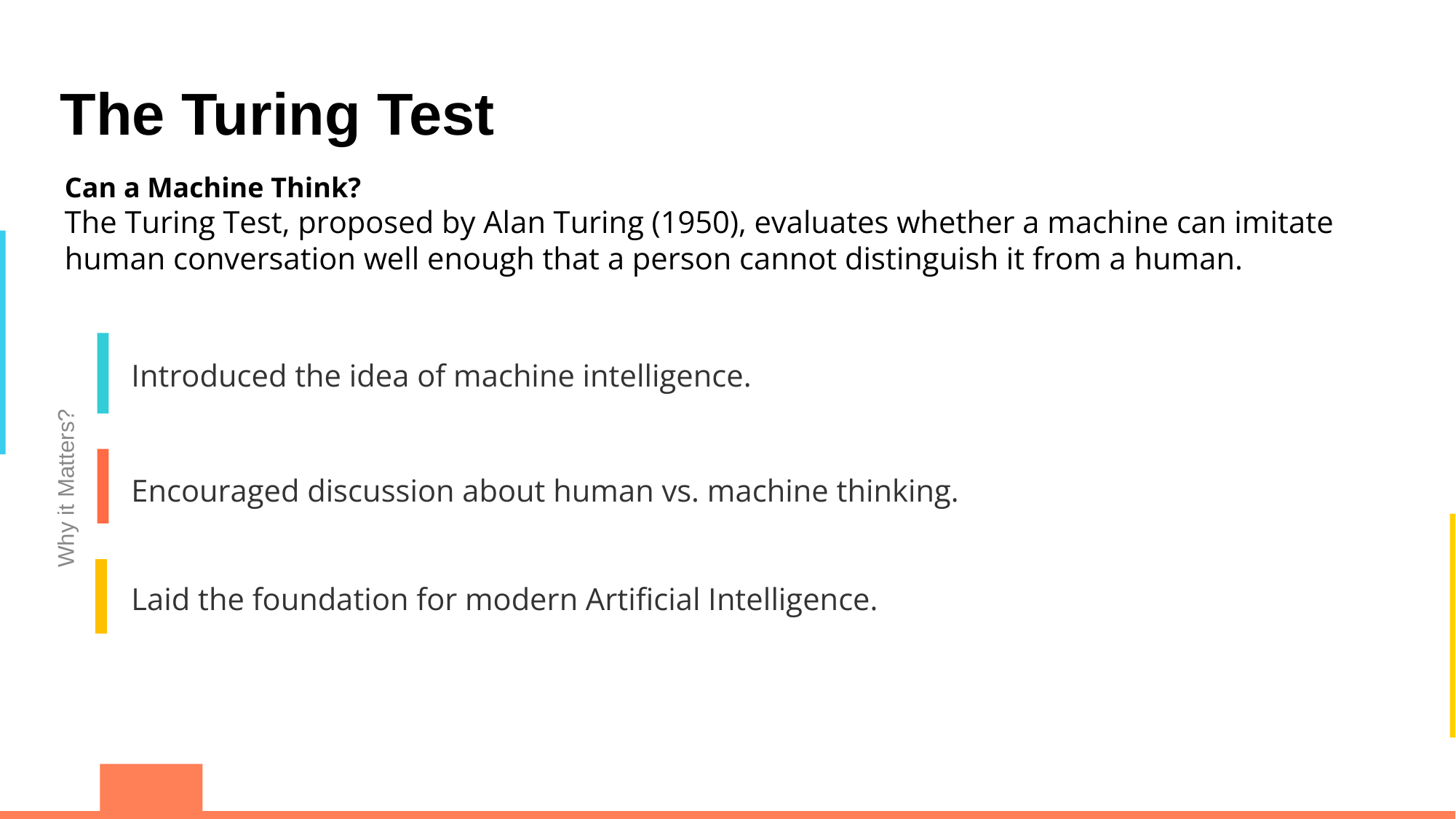

The Turing Test
Can a Machine Think?
The Turing Test, proposed by Alan Turing (1950), evaluates whether a machine can imitate human conversation well enough that a person cannot distinguish it from a human.

Introduced the idea of machine intelligence.

Why it Matters?
Encouraged discussion about human vs. machine thinking.

Laid the foundation for modern Artificial Intelligence.